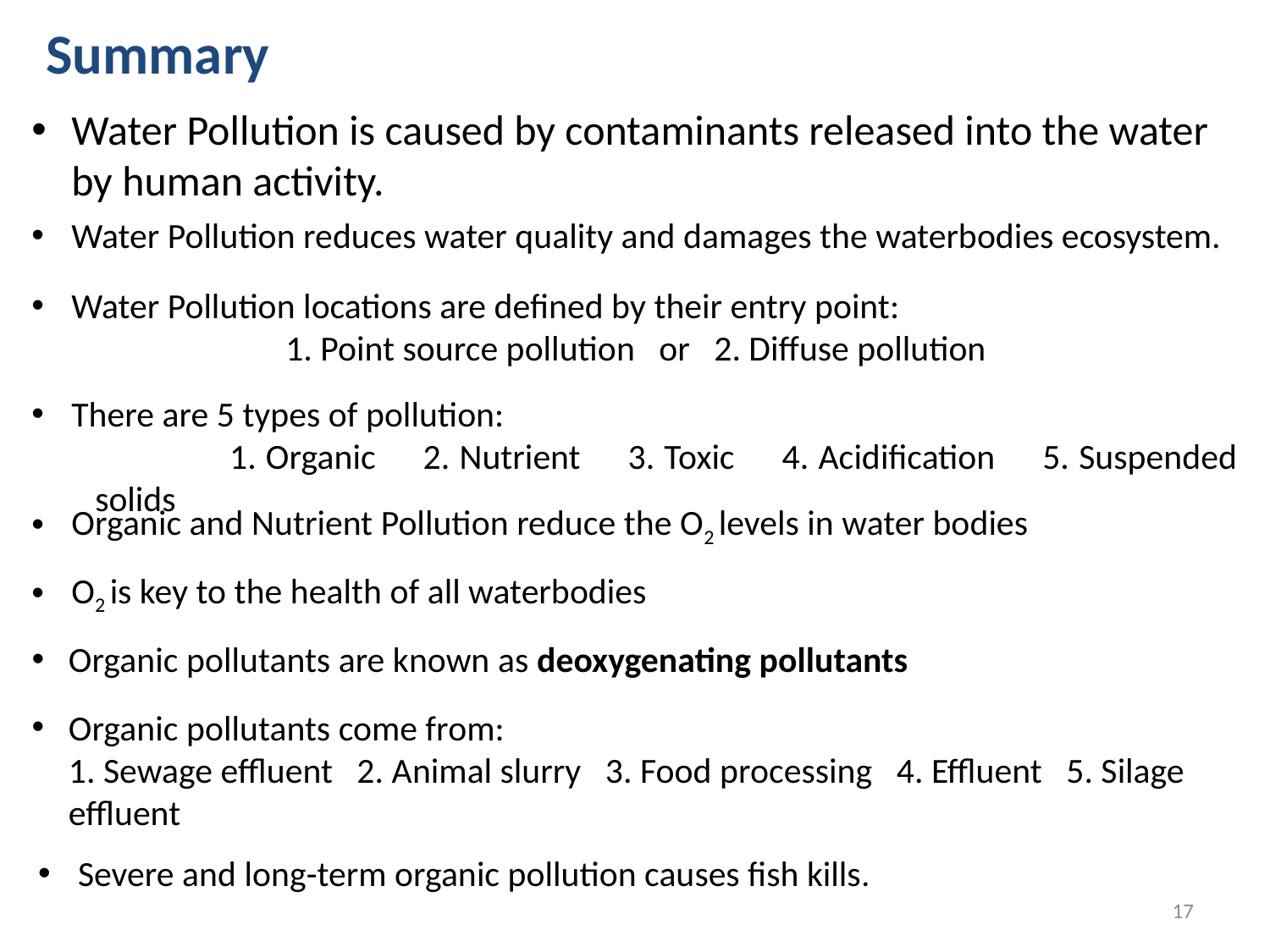

Summary
Water Pollution is caused by contaminants released into the water by human activity.
Water Pollution reduces water quality and damages the waterbodies ecosystem.
Water Pollution locations are defined by their entry point:
	1. Point source pollution   or   2. Diffuse pollution
There are 5 types of pollution:
     	1. Organic     2. Nutrient     3. Toxic     4. Acidification     5. Suspended solids
Organic and Nutrient Pollution reduce the O2 levels in water bodies
O2 is key to the health of all waterbodies
Organic pollutants are known as deoxygenating pollutants
Organic pollutants come from:
1. Sewage effluent   2. Animal slurry   3. Food processing   4. Effluent   5. Silage effluent

Severe and long-term organic pollution causes fish kills.
17